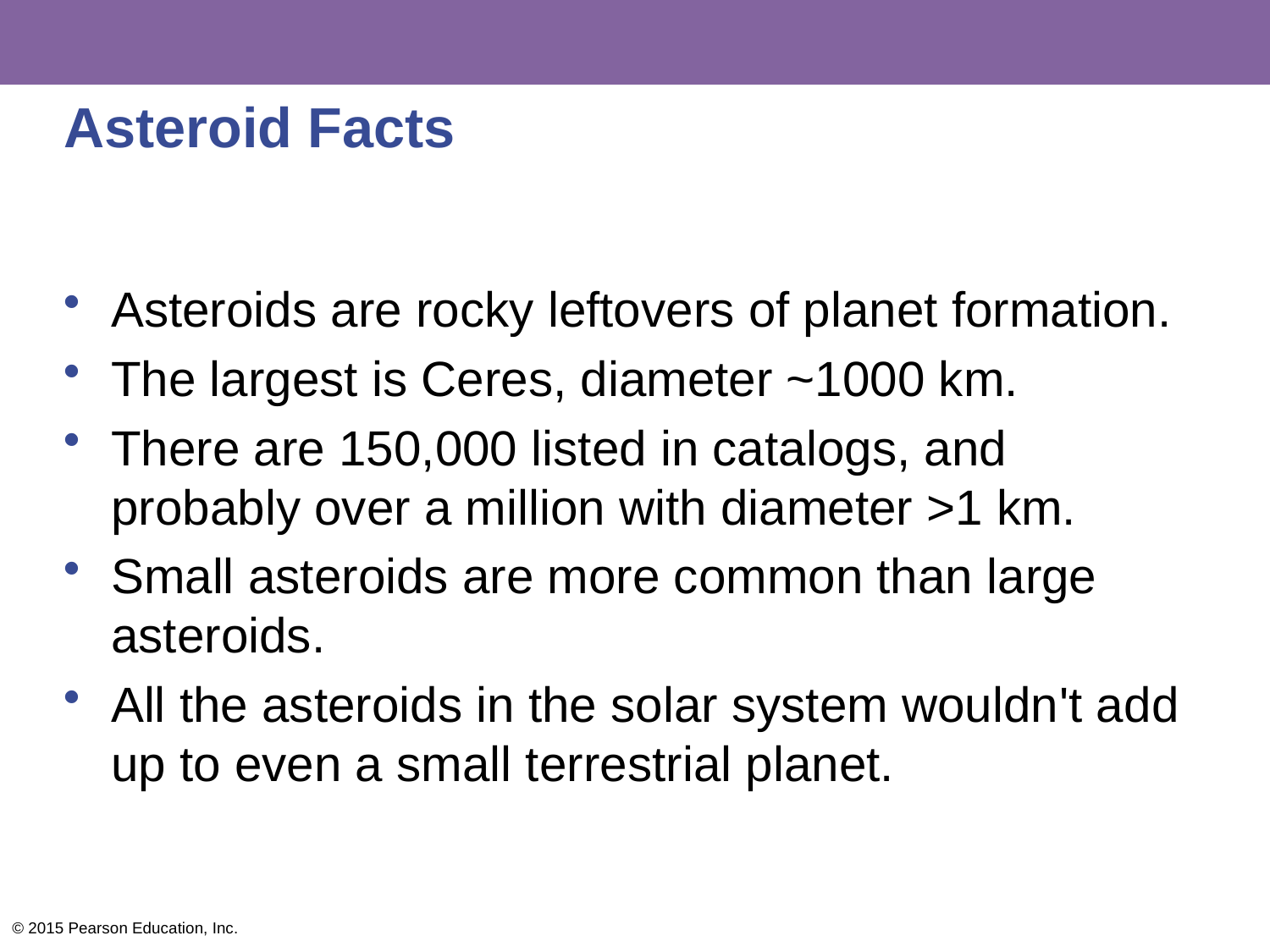

# Asteroid Facts
Asteroids are rocky leftovers of planet formation.
The largest is Ceres, diameter ~1000 km.
There are 150,000 listed in catalogs, and probably over a million with diameter >1 km.
Small asteroids are more common than large asteroids.
All the asteroids in the solar system wouldn't add up to even a small terrestrial planet.
© 2015 Pearson Education, Inc.